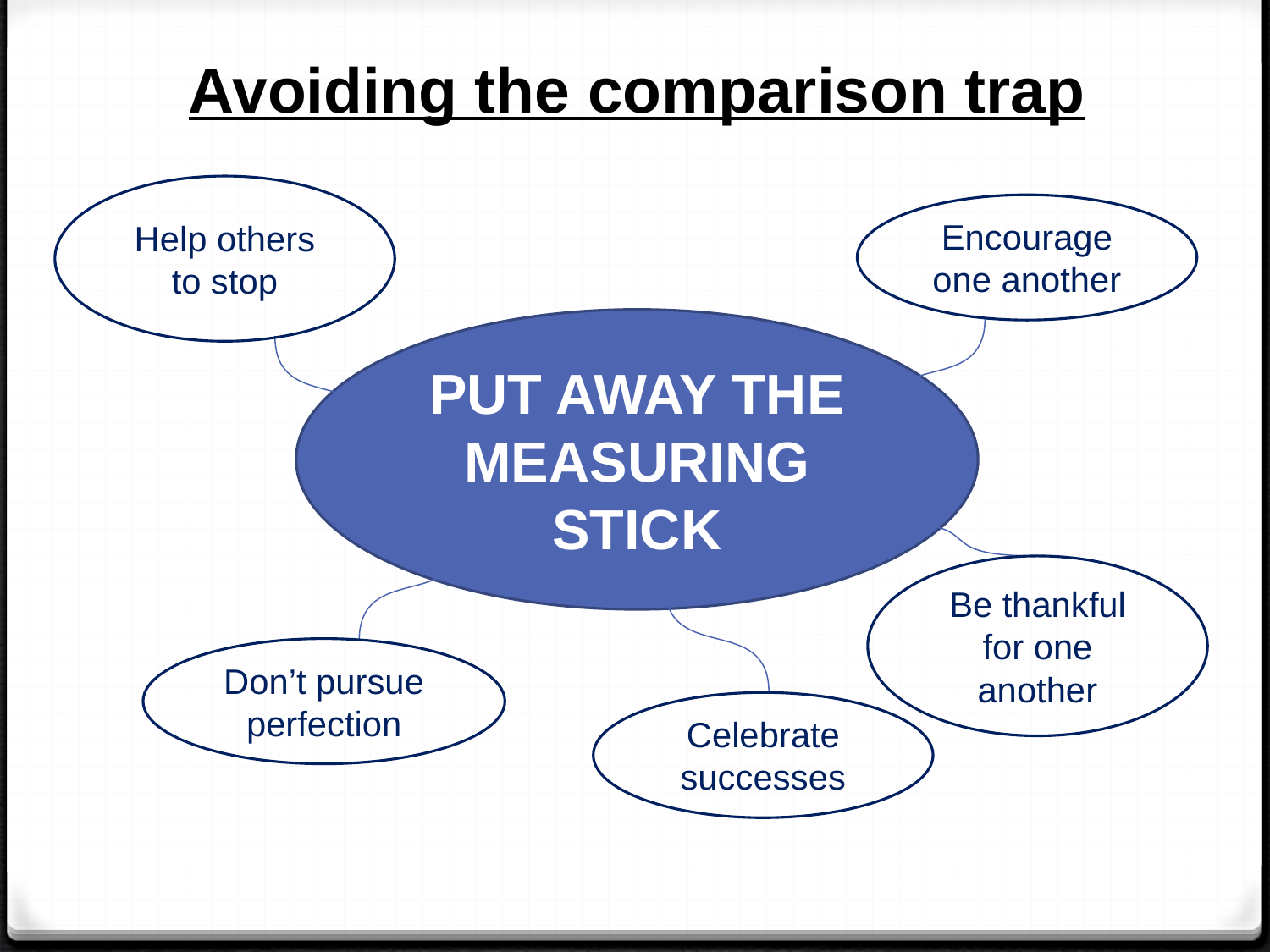

Avoiding the comparison trap
Help others to stop
Encourage one another
PUT AWAY THE MEASURING STICK
Be thankful for one another
Don’t pursue perfection
Celebrate successes